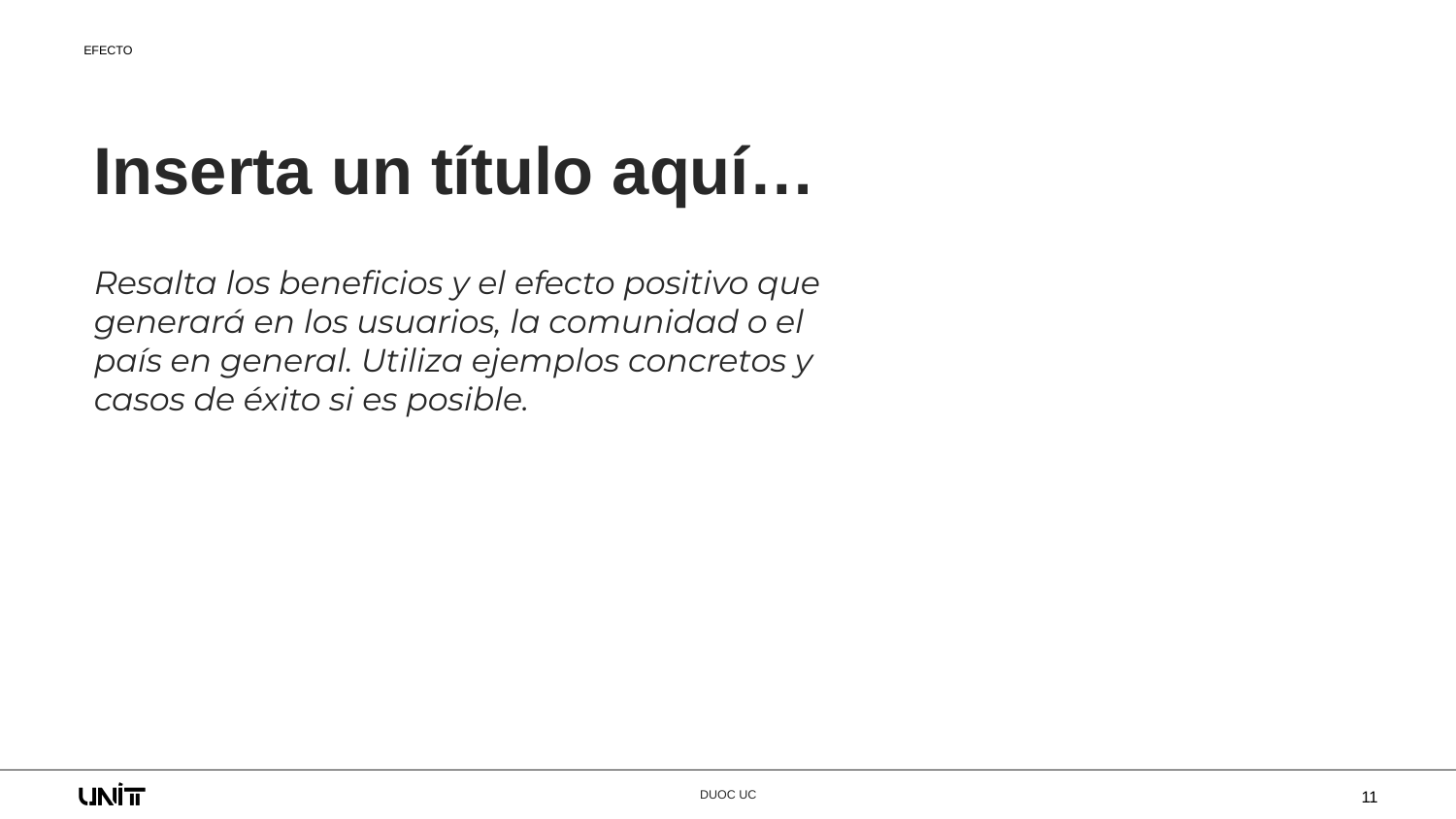

EFECTO
Inserta un título aquí…
Resalta los beneficios y el efecto positivo que generará en los usuarios, la comunidad o el país en general. Utiliza ejemplos concretos y casos de éxito si es posible.